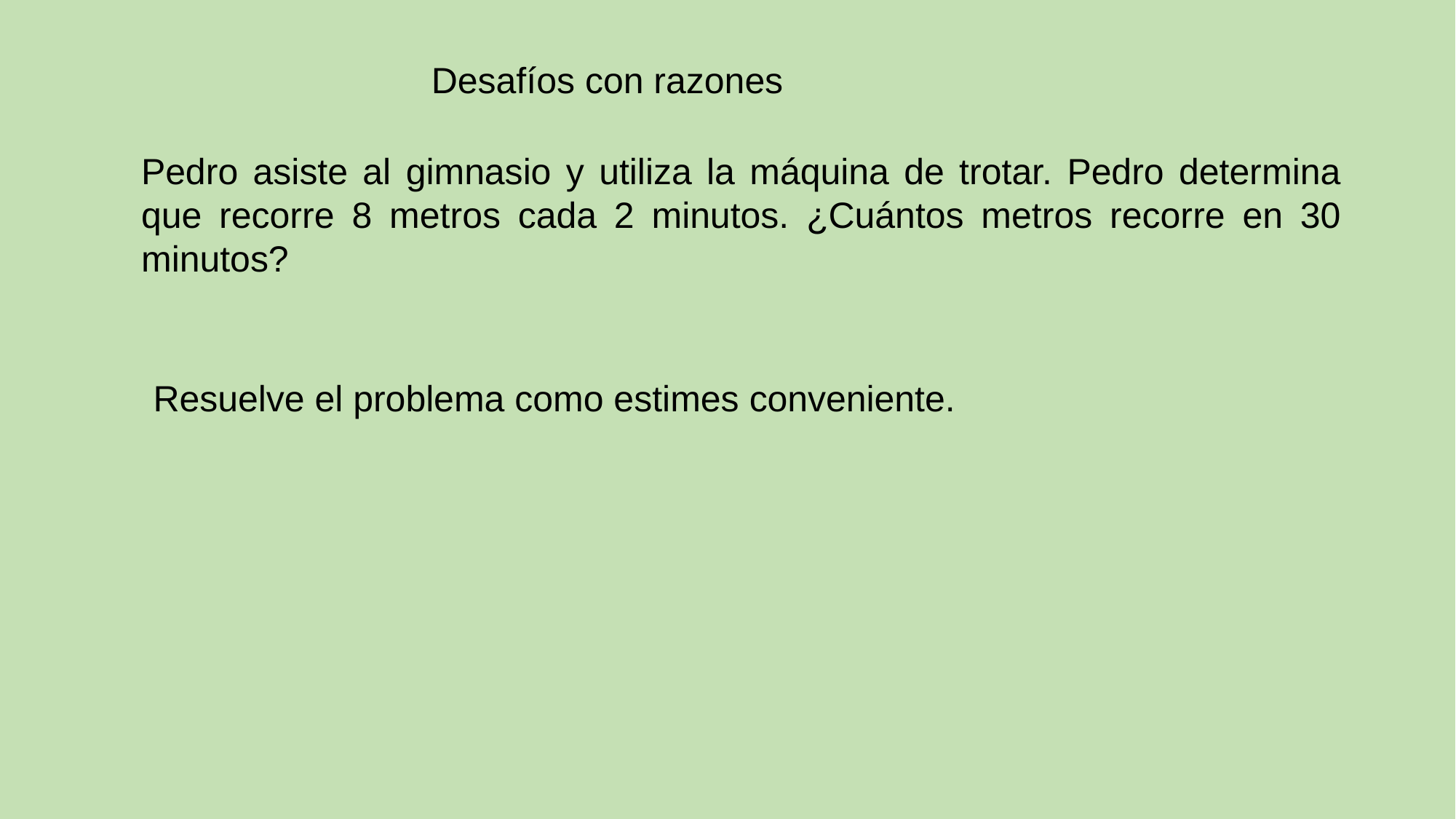

Desafíos con razones
Pedro asiste al gimnasio y utiliza la máquina de trotar. Pedro determina que recorre 8 metros cada 2 minutos. ¿Cuántos metros recorre en 30 minutos?
Resuelve el problema como estimes conveniente.